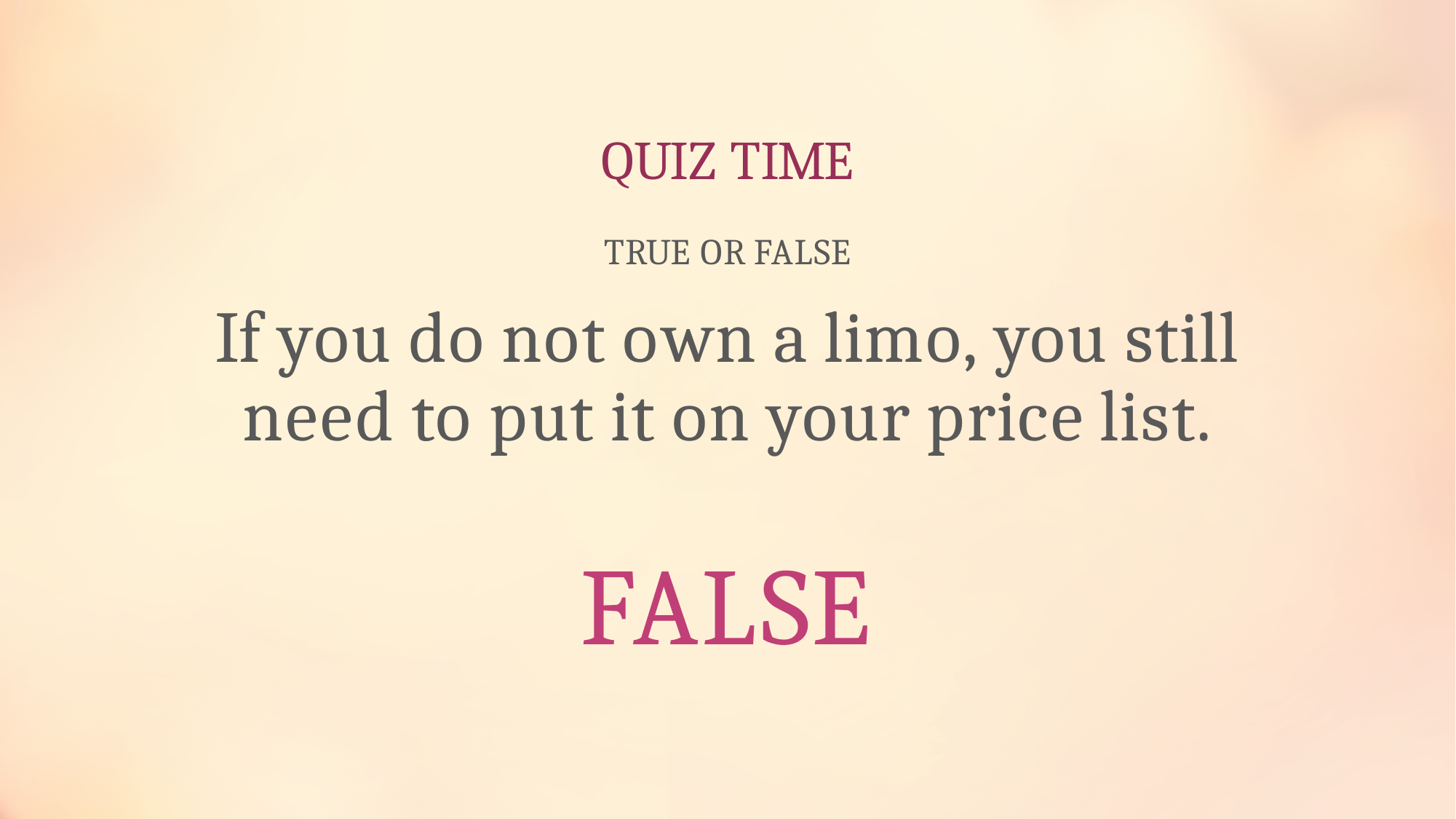

# QUIZ TIME
TRUE OR FALSE
If you do not own a limo, you still need to put it on your price list.

FALSE